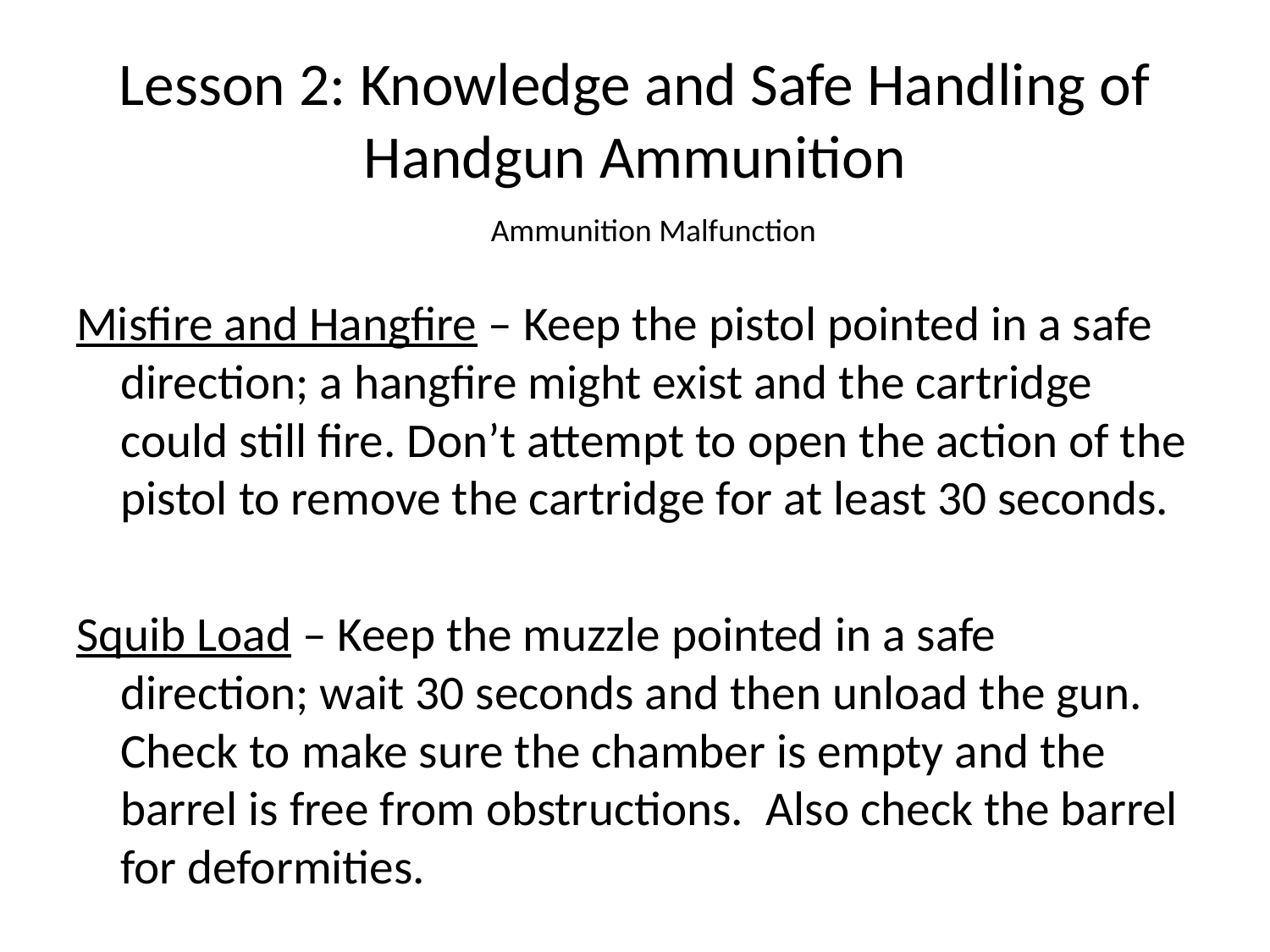

# Lesson 2: Knowledge and Safe Handling of Handgun Ammunition
Ammunition Malfunction
Misfire and Hangfire – Keep the pistol pointed in a safe direction; a hangfire might exist and the cartridge could still fire. Don’t attempt to open the action of the pistol to remove the cartridge for at least 30 seconds.

Squib Load – Keep the muzzle pointed in a safe direction; wait 30 seconds and then unload the gun. Check to make sure the chamber is empty and the barrel is free from obstructions.  Also check the barrel for deformities.